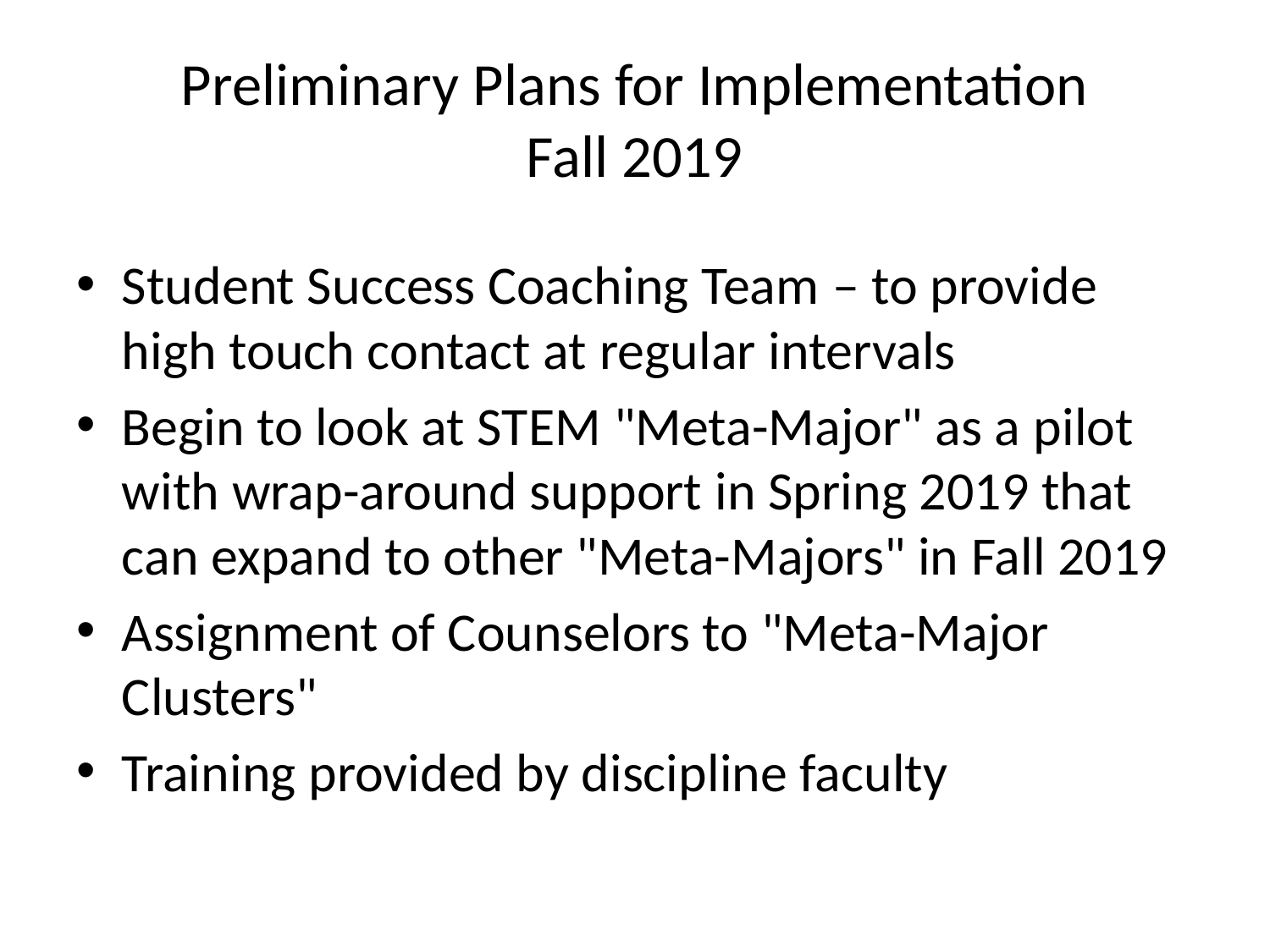

# Preliminary Plans for Implementation Fall 2019
Student Success Coaching Team – to provide high touch contact at regular intervals
Begin to look at STEM "Meta-Major" as a pilot with wrap-around support in Spring 2019 that can expand to other "Meta-Majors" in Fall 2019
Assignment of Counselors to "Meta-Major Clusters"
Training provided by discipline faculty